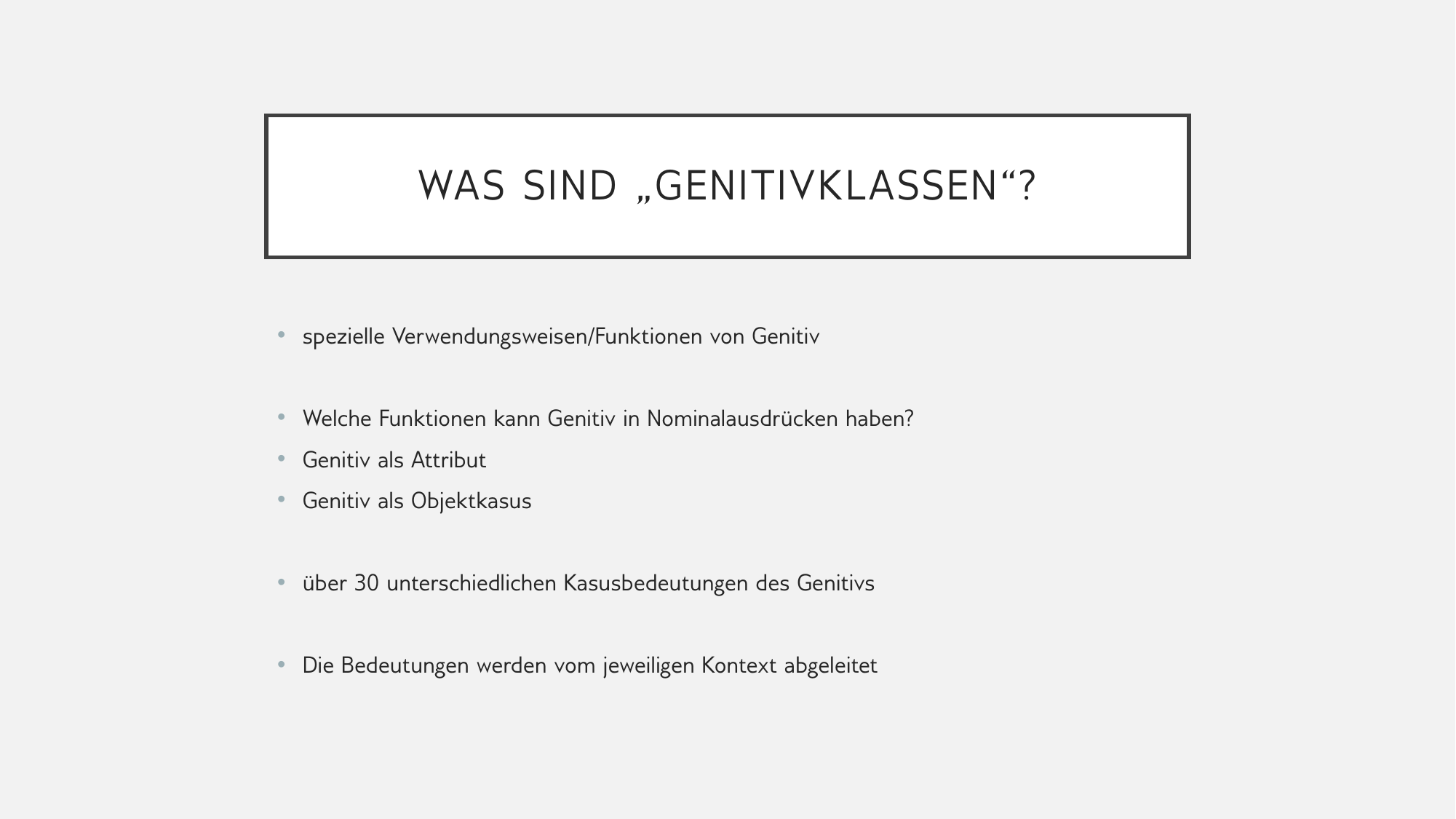

# Was sind „Genitivklassen“?
spezielle Verwendungsweisen/Funktionen von Genitiv

Welche Funktionen kann Genitiv in Nominalausdrücken haben?
Genitiv als Attribut
Genitiv als Objektkasus

über 30 unterschiedlichen Kasusbedeutungen des Genitivs

Die Bedeutungen werden vom jeweiligen Kontext abgeleitet